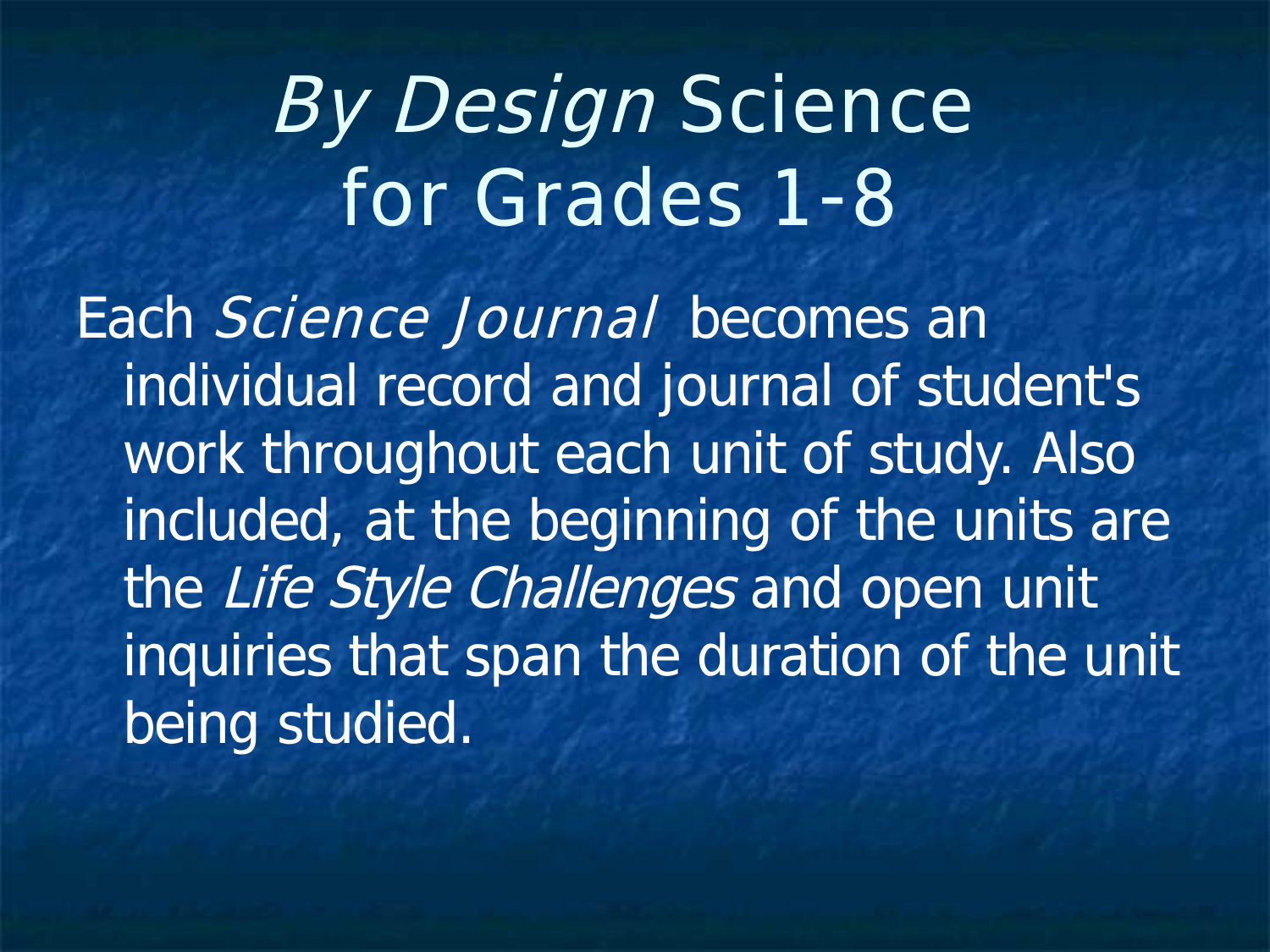

# By Design Science for Grades 1-8
Each Science Journal  becomes an individual record and journal of student's work throughout each unit of study. Also included, at the beginning of the units are the Life Style Challenges and open unit inquiries that span the duration of the unit being studied.